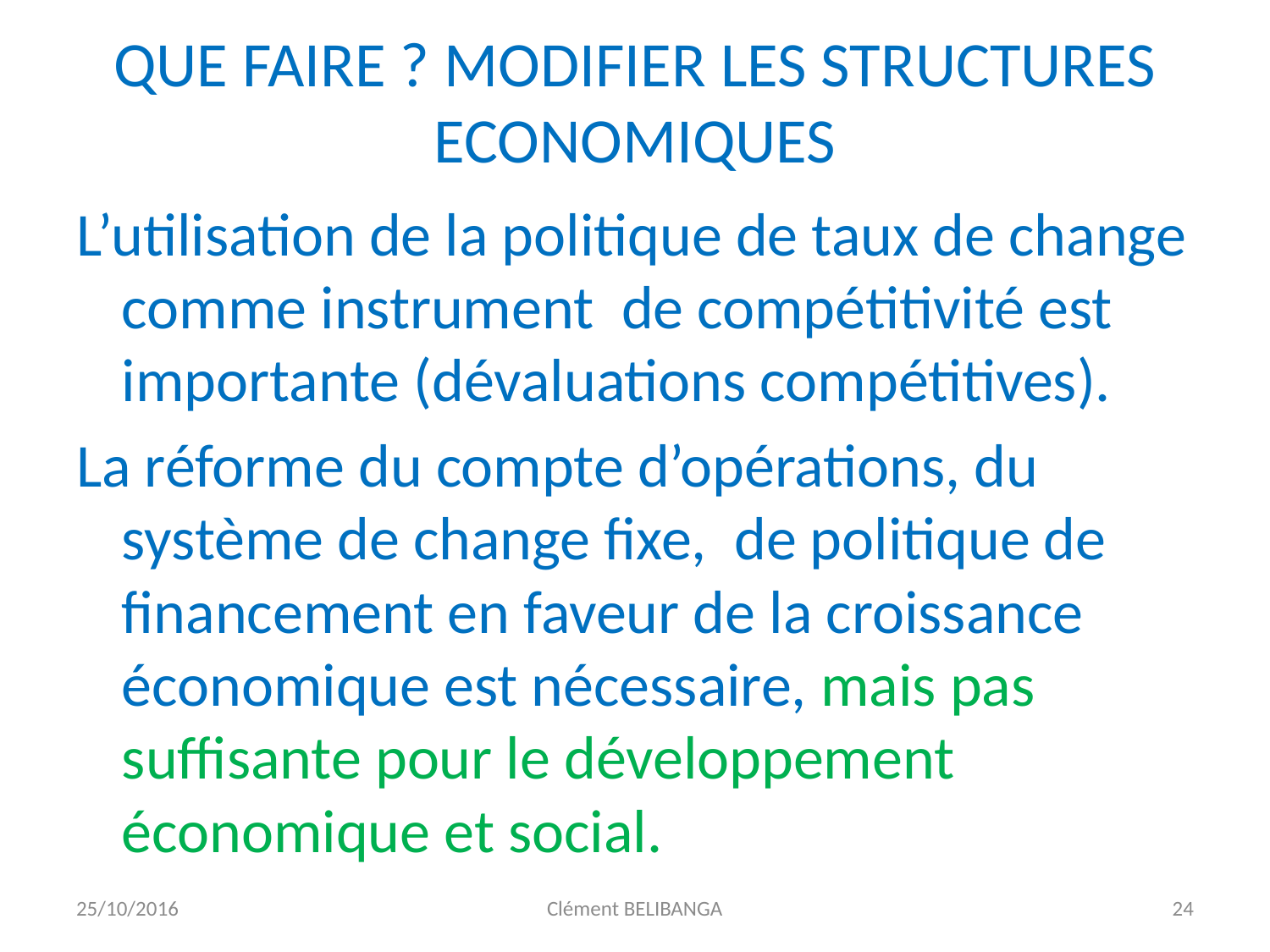

# QUE FAIRE ? MODIFIER LES STRUCTURES ECONOMIQUES
L’utilisation de la politique de taux de change comme instrument  de compétitivité est importante (dévaluations compétitives).
La réforme du compte d’opérations, du système de change fixe,  de politique de financement en faveur de la croissance économique est nécessaire, mais pas suffisante pour le développement économique et social.
25/10/2016
Clément BELIBANGA
24